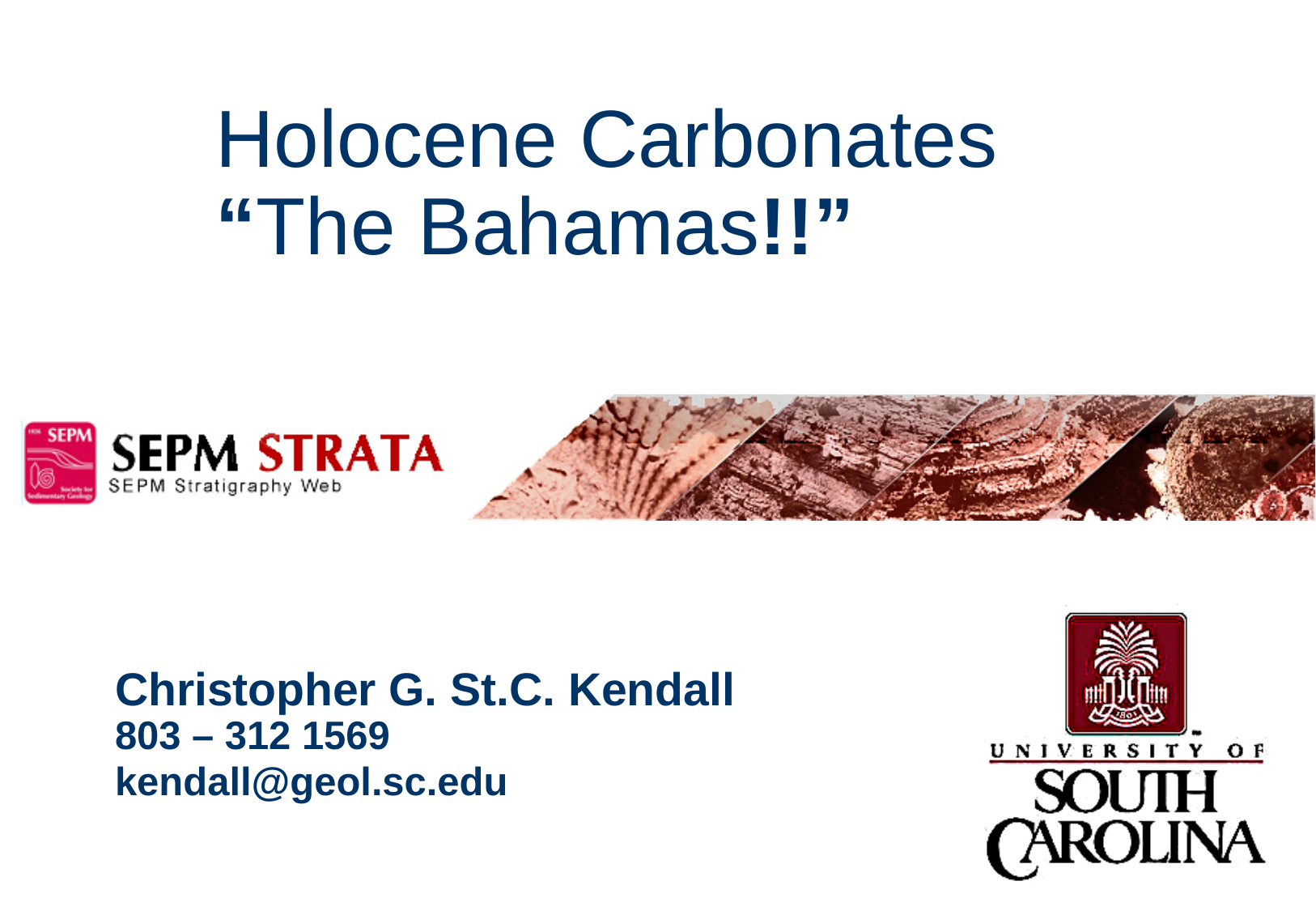

# Holocene Carbonates “The Bahamas!!”
Christopher G. St.C. Kendall
803 – 312 1569
kendall@geol.sc.edu